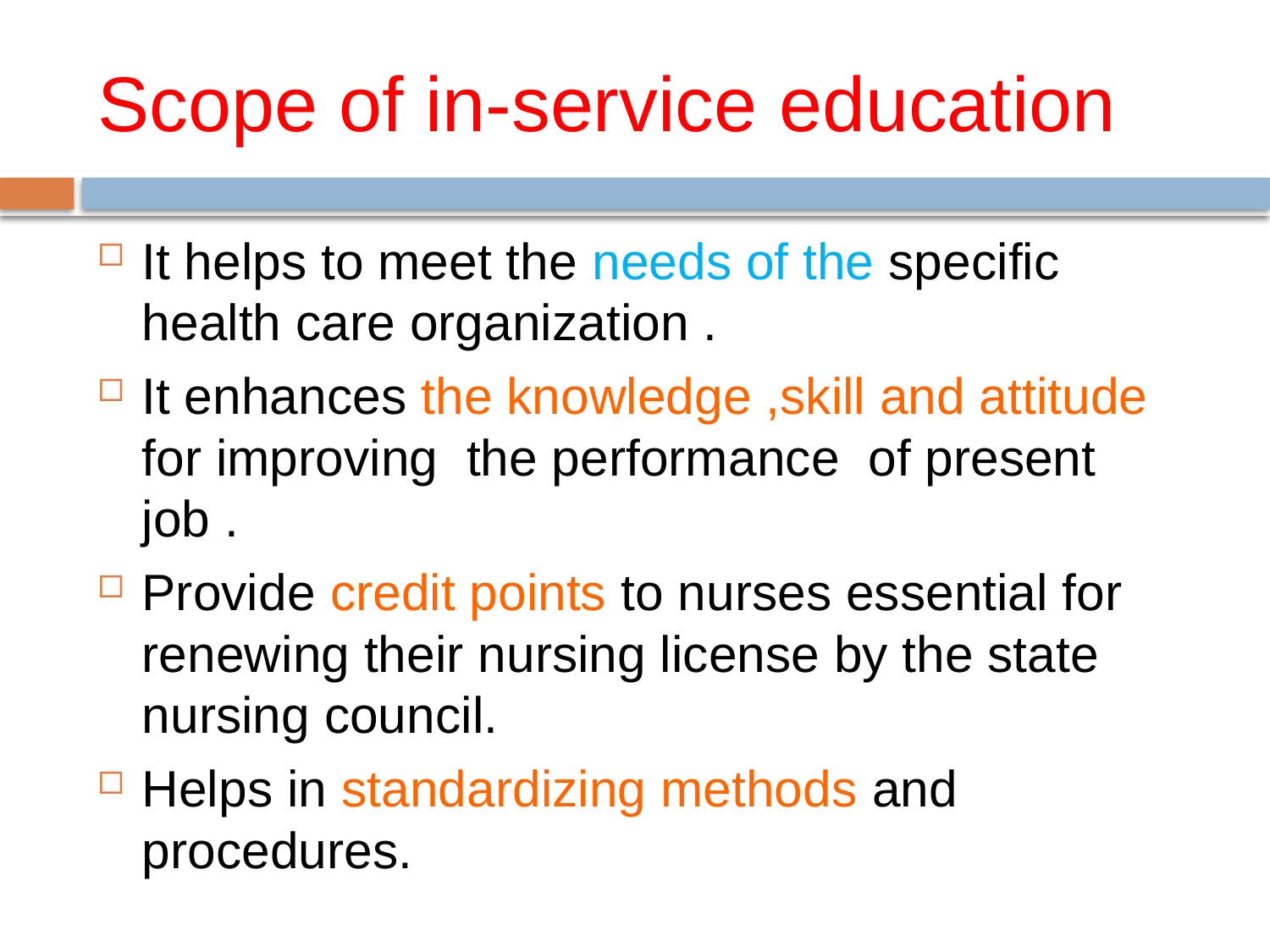

# Scope of in-service education
It helps to meet the needs of the specific health care organization .
It enhances the knowledge ,skill and attitude  for improving  the performance  of present job .
Provide credit points to nurses essential for renewing their nursing license by the state nursing council.
Helps in standardizing methods and procedures.